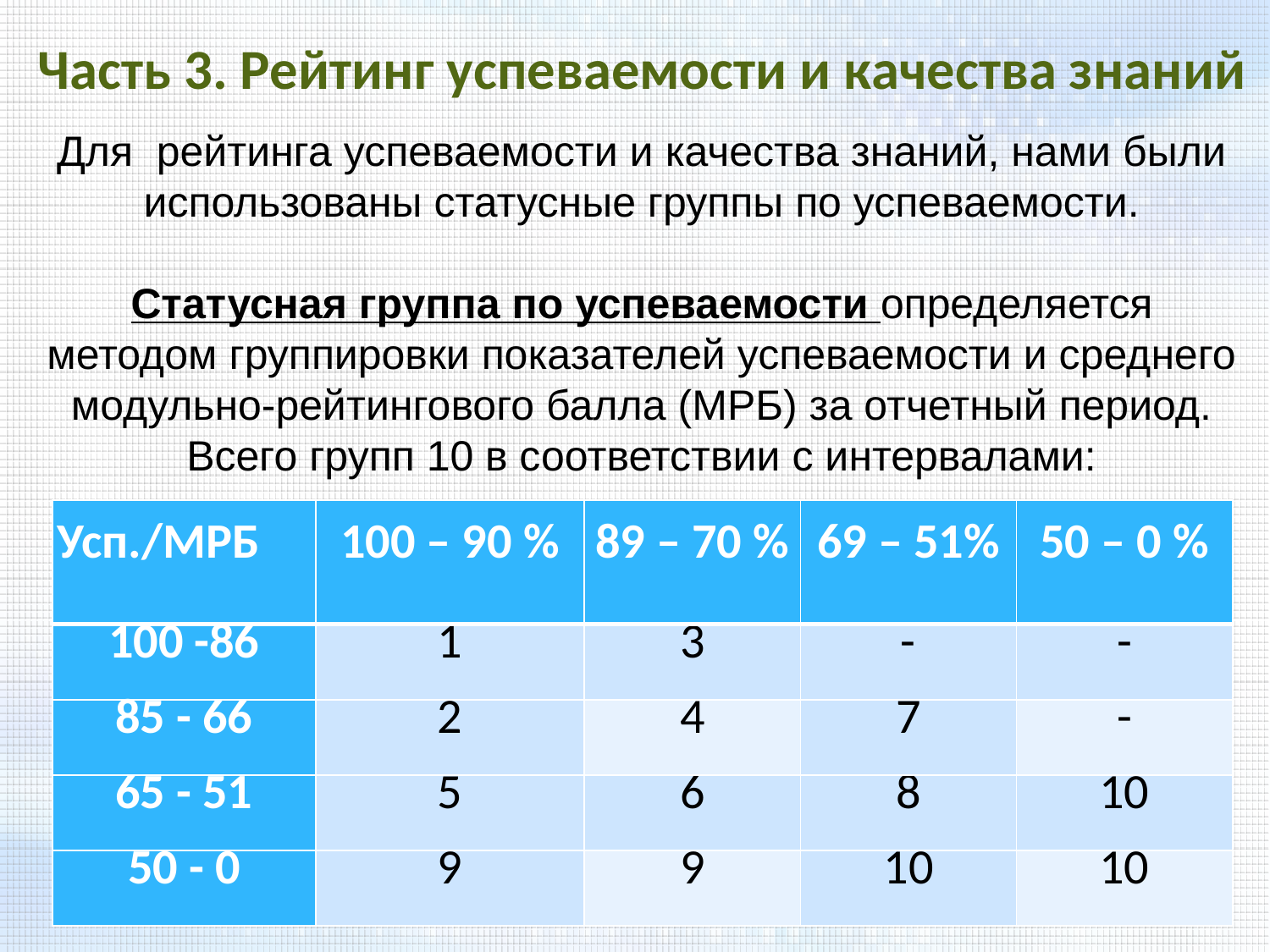

Часть 3. Рейтинг успеваемости и качества знаний
Для  рейтинга успеваемости и качества знаний, нами были использованы статусные группы по успеваемости.

Статусная группа по успеваемости определяется методом группировки показателей успеваемости и среднего модульно-рейтингового балла (МРБ) за отчетный период. Всего групп 10 в соответствии с интервалами:
| Усп./МРБ | 100 – 90 % | 89 – 70 % | 69 – 51% | 50 – 0 % |
| --- | --- | --- | --- | --- |
| 100 -86 | 1 | 3 | - | - |
| 85 - 66 | 2 | 4 | 7 | - |
| 65 - 51 | 5 | 6 | 8 | 10 |
| 50 - 0 | 9 | 9 | 10 | 10 |